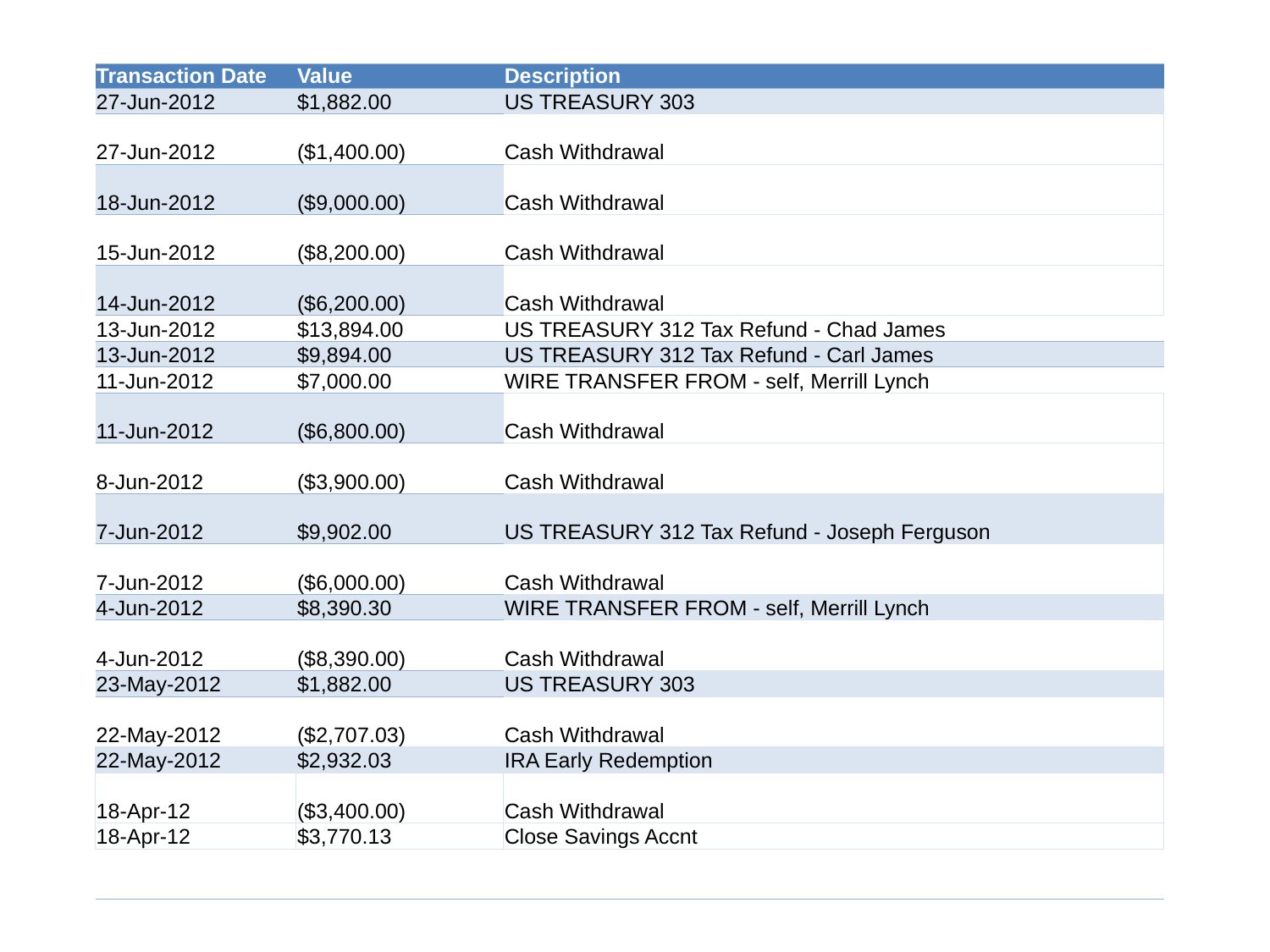

| Transaction Date | Value | Description |
| --- | --- | --- |
| 27-Jun-2012 | $1,882.00 | US TREASURY 303 |
| 27-Jun-2012 | ($1,400.00) | Cash Withdrawal |
| 18-Jun-2012 | ($9,000.00) | Cash Withdrawal |
| 15-Jun-2012 | ($8,200.00) | Cash Withdrawal |
| 14-Jun-2012 | ($6,200.00) | Cash Withdrawal |
| 13-Jun-2012 | $13,894.00 | US TREASURY 312 Tax Refund - Chad James |
| 13-Jun-2012 | $9,894.00 | US TREASURY 312 Tax Refund - Carl James |
| 11-Jun-2012 | $7,000.00 | WIRE TRANSFER FROM - self, Merrill Lynch |
| 11-Jun-2012 | ($6,800.00) | Cash Withdrawal |
| 8-Jun-2012 | ($3,900.00) | Cash Withdrawal |
| 7-Jun-2012 | $9,902.00 | US TREASURY 312 Tax Refund - Joseph Ferguson |
| 7-Jun-2012 | ($6,000.00) | Cash Withdrawal |
| 4-Jun-2012 | $8,390.30 | WIRE TRANSFER FROM - self, Merrill Lynch |
| 4-Jun-2012 | ($8,390.00) | Cash Withdrawal |
| 23-May-2012 | $1,882.00 | US TREASURY 303 |
| 22-May-2012 | ($2,707.03) | Cash Withdrawal |
| 22-May-2012 | $2,932.03 | IRA Early Redemption |
| 18-Apr-12 | ($3,400.00) | Cash Withdrawal |
| 18-Apr-12 | $3,770.13 | Close Savings Accnt |
|  |  |  |